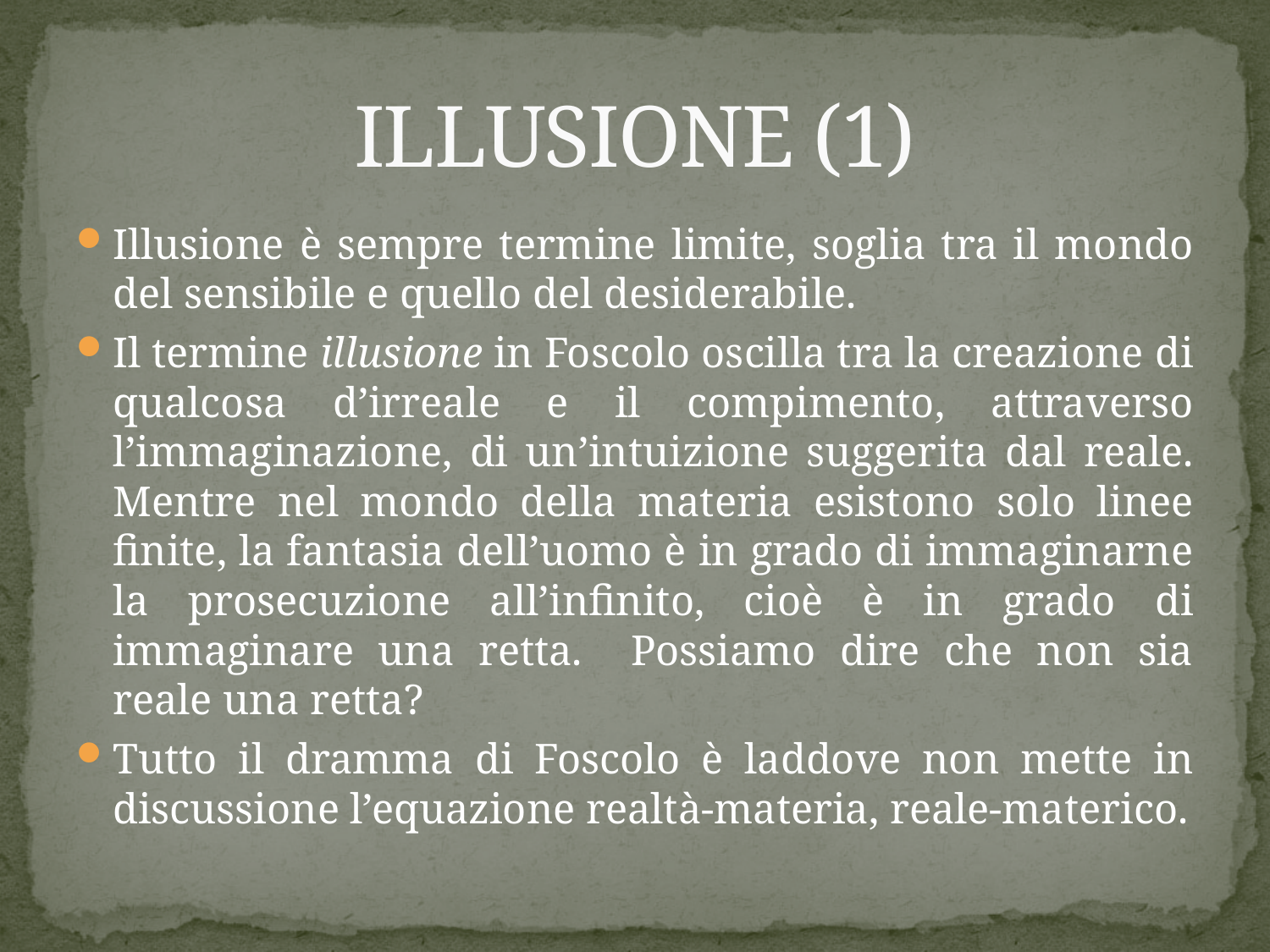

# ILLUSIONE (1)
Illusione è sempre termine limite, soglia tra il mondo del sensibile e quello del desiderabile.
Il termine illusione in Foscolo oscilla tra la creazione di qualcosa d’irreale e il compimento, attraverso l’immaginazione, di un’intuizione suggerita dal reale. Mentre nel mondo della materia esistono solo linee finite, la fantasia dell’uomo è in grado di immaginarne la prosecuzione all’infinito, cioè è in grado di immaginare una retta.  Possiamo dire che non sia reale una retta?
Tutto il dramma di Foscolo è laddove non mette in discussione l’equazione realtà-materia, reale-materico.